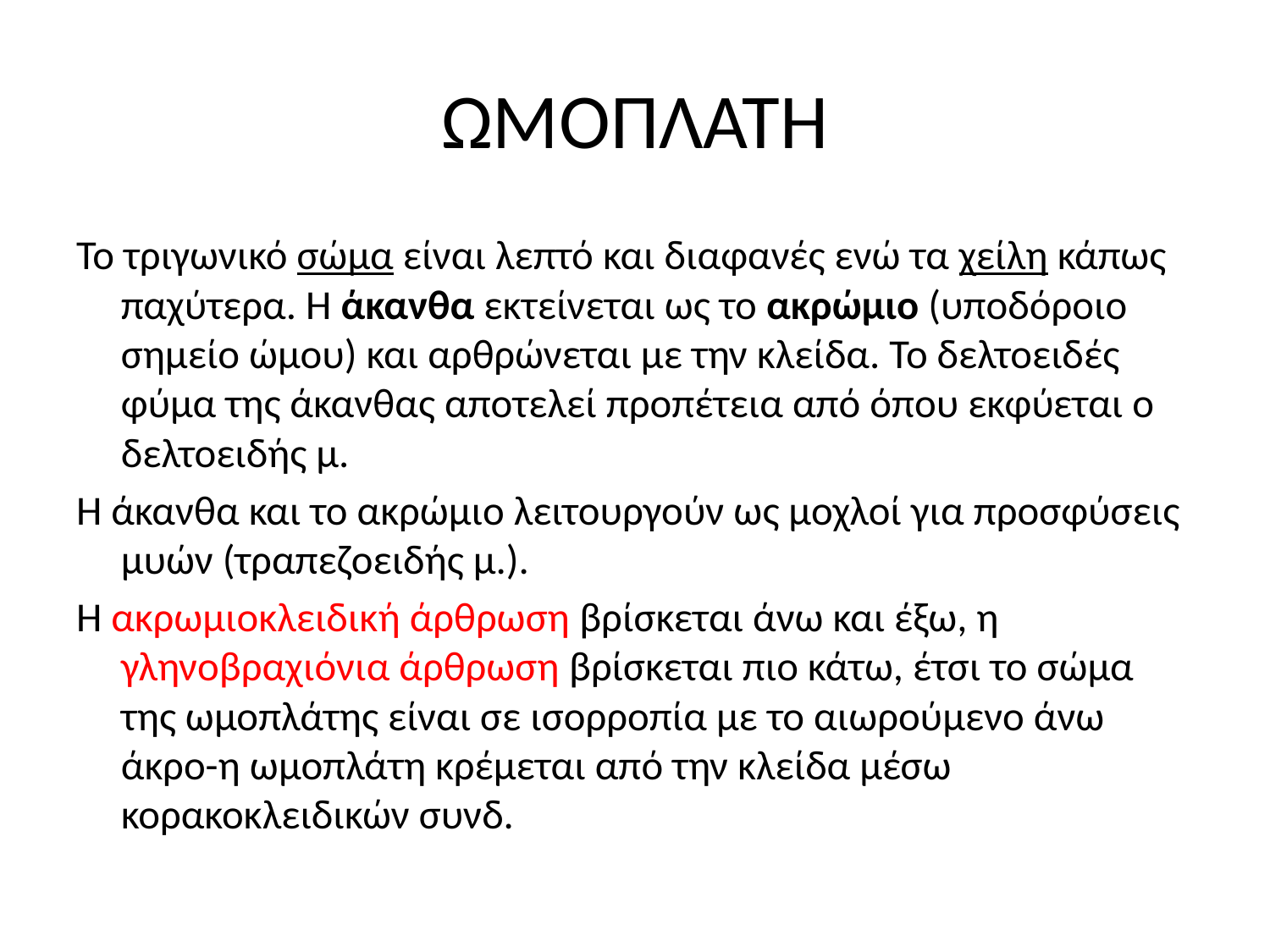

# ΩΜΟΠΛΑΤΗ
Το τριγωνικό σώμα είναι λεπτό και διαφανές ενώ τα χείλη κάπως παχύτερα. Η άκανθα εκτείνεται ως το ακρώμιο (υποδόροιο σημείο ώμου) και αρθρώνεται με την κλείδα. Το δελτοειδές φύμα της άκανθας αποτελεί προπέτεια από όπου εκφύεται ο δελτοειδής μ.
Η άκανθα και το ακρώμιο λειτουργούν ως μοχλοί για προσφύσεις μυών (τραπεζοειδής μ.).
Η ακρωμιοκλειδική άρθρωση βρίσκεται άνω και έξω, η γληνοβραχιόνια άρθρωση βρίσκεται πιο κάτω, έτσι το σώμα της ωμοπλάτης είναι σε ισορροπία με το αιωρούμενο άνω άκρο-η ωμοπλάτη κρέμεται από την κλείδα μέσω κορακοκλειδικών συνδ.